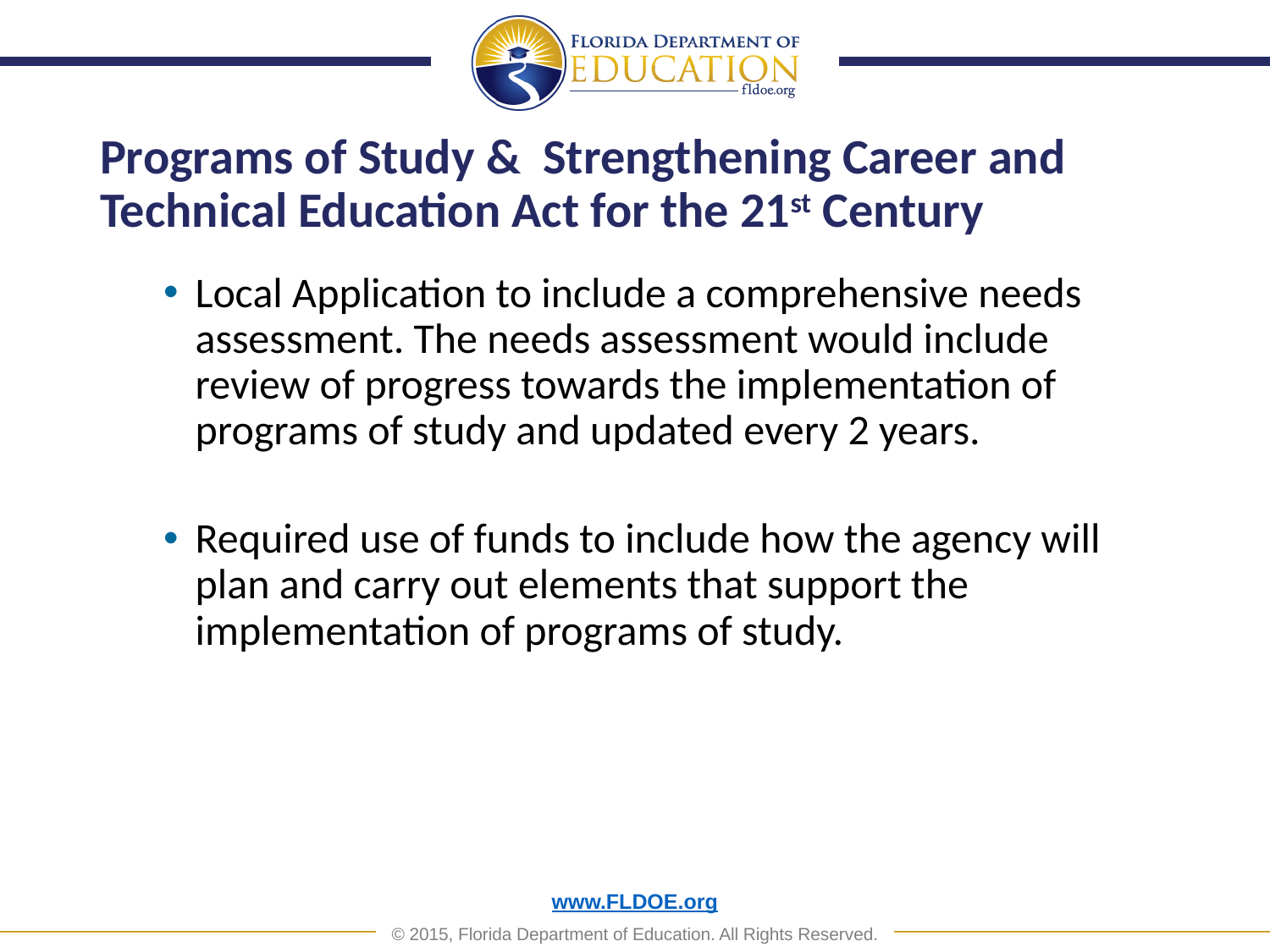

# Programs of Study &  Strengthening Career and Technical Education Act for the 21st Century
Local Application to include a comprehensive needs assessment. The needs assessment would include review of progress towards the implementation of programs of study and updated every 2 years.

Required use of funds to include how the agency will plan and carry out elements that support the implementation of programs of study.